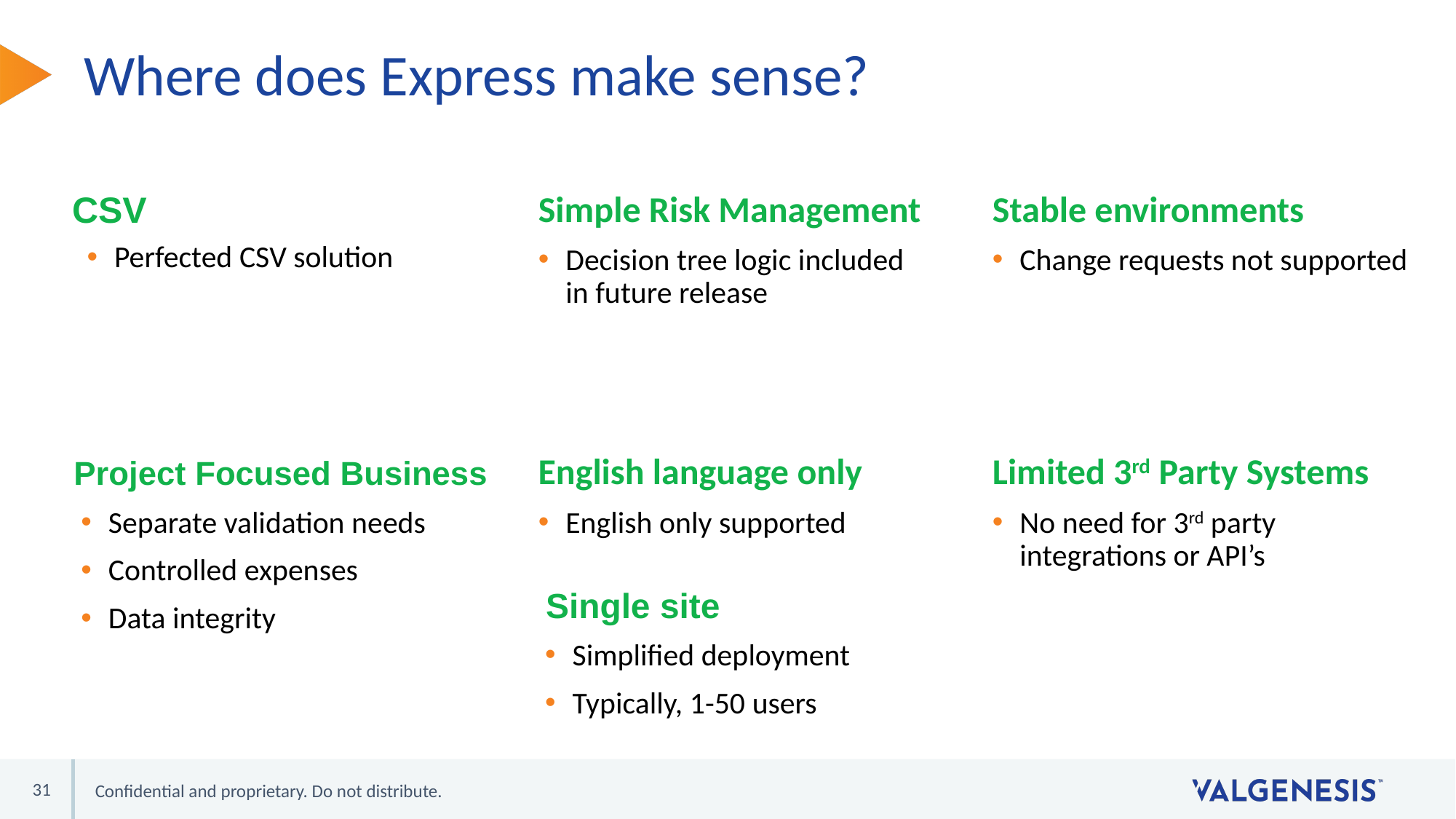

# Where does Express make sense?
CSV
Simple Risk Management
Stable environments
Perfected CSV solution

Change requests not supported
Decision tree logic included in future release

Project Focused Business
English language only
Limited 3rd Party Systems
English only supported
Separate validation needs
Controlled expenses
Data integrity
No need for 3rd party integrations or API’s
Single site
Simplified deployment
Typically, 1-50 users
31